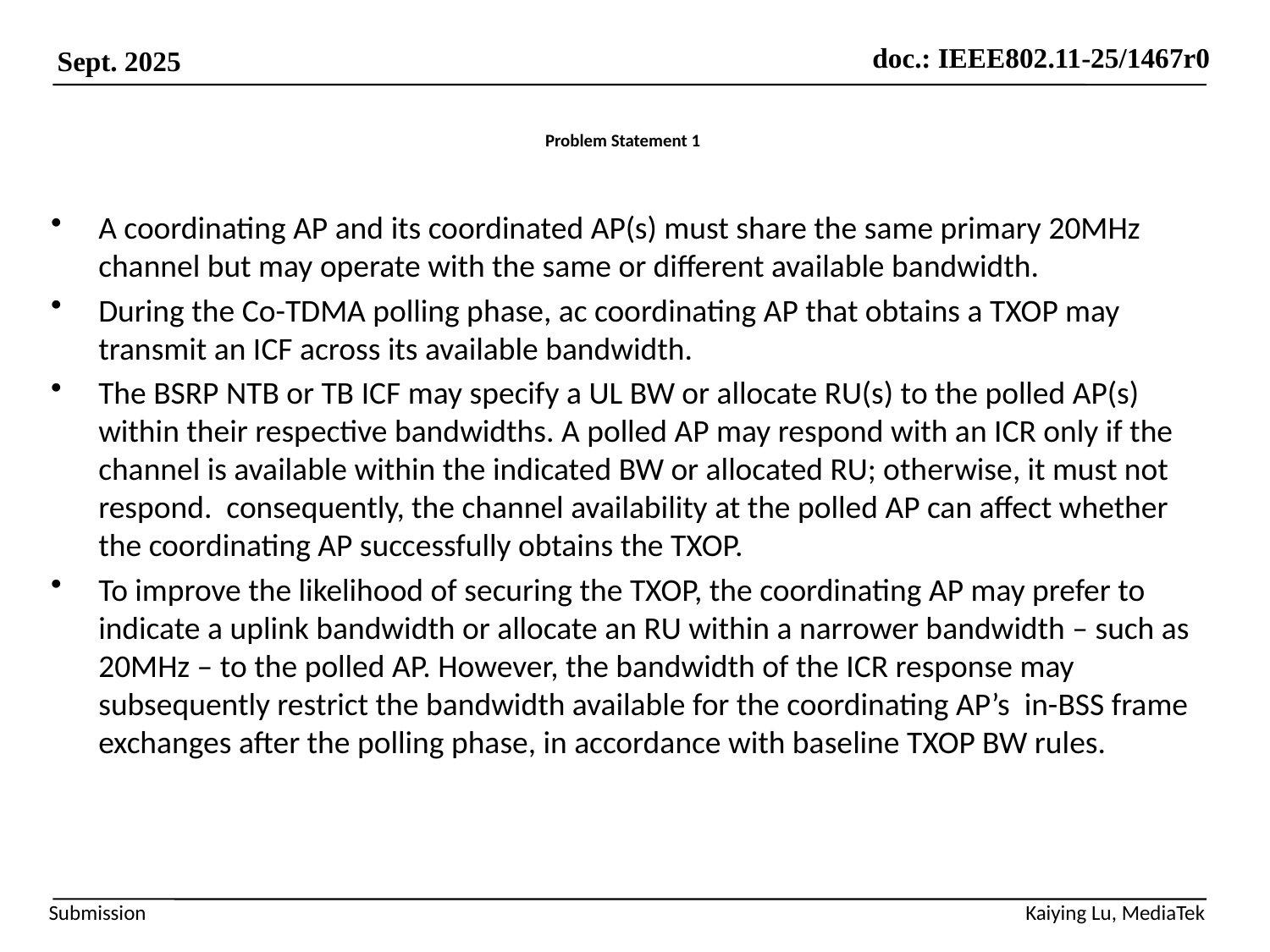

# Problem Statement 1
A coordinating AP and its coordinated AP(s) must share the same primary 20MHz channel but may operate with the same or different available bandwidth.
During the Co-TDMA polling phase, ac coordinating AP that obtains a TXOP may transmit an ICF across its available bandwidth.
The BSRP NTB or TB ICF may specify a UL BW or allocate RU(s) to the polled AP(s) within their respective bandwidths. A polled AP may respond with an ICR only if the channel is available within the indicated BW or allocated RU; otherwise, it must not respond.  consequently, the channel availability at the polled AP can affect whether  the coordinating AP successfully obtains the TXOP.
To improve the likelihood of securing the TXOP, the coordinating AP may prefer to indicate a uplink bandwidth or allocate an RU within a narrower bandwidth – such as 20MHz – to the polled AP. However, the bandwidth of the ICR response may subsequently restrict the bandwidth available for the coordinating AP’s  in-BSS frame exchanges after the polling phase, in accordance with baseline TXOP BW rules.